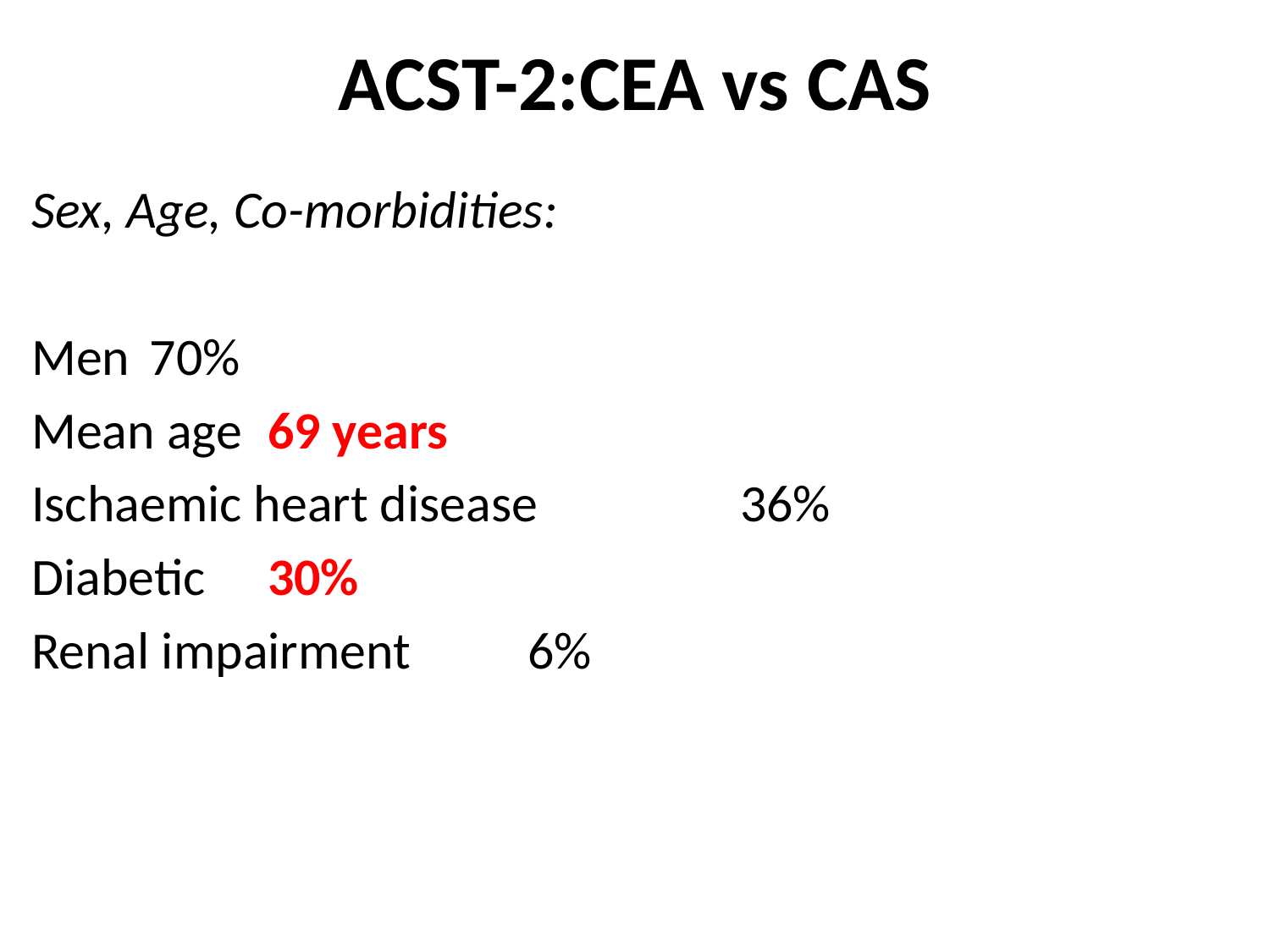

# ACST-2:CEA vs CAS
Sex, Age, Co-morbidities:

Men 												70%
Mean age										69 years
Ischaemic heart disease 					36%
Diabetic 										30%
Renal impairment 							  6%